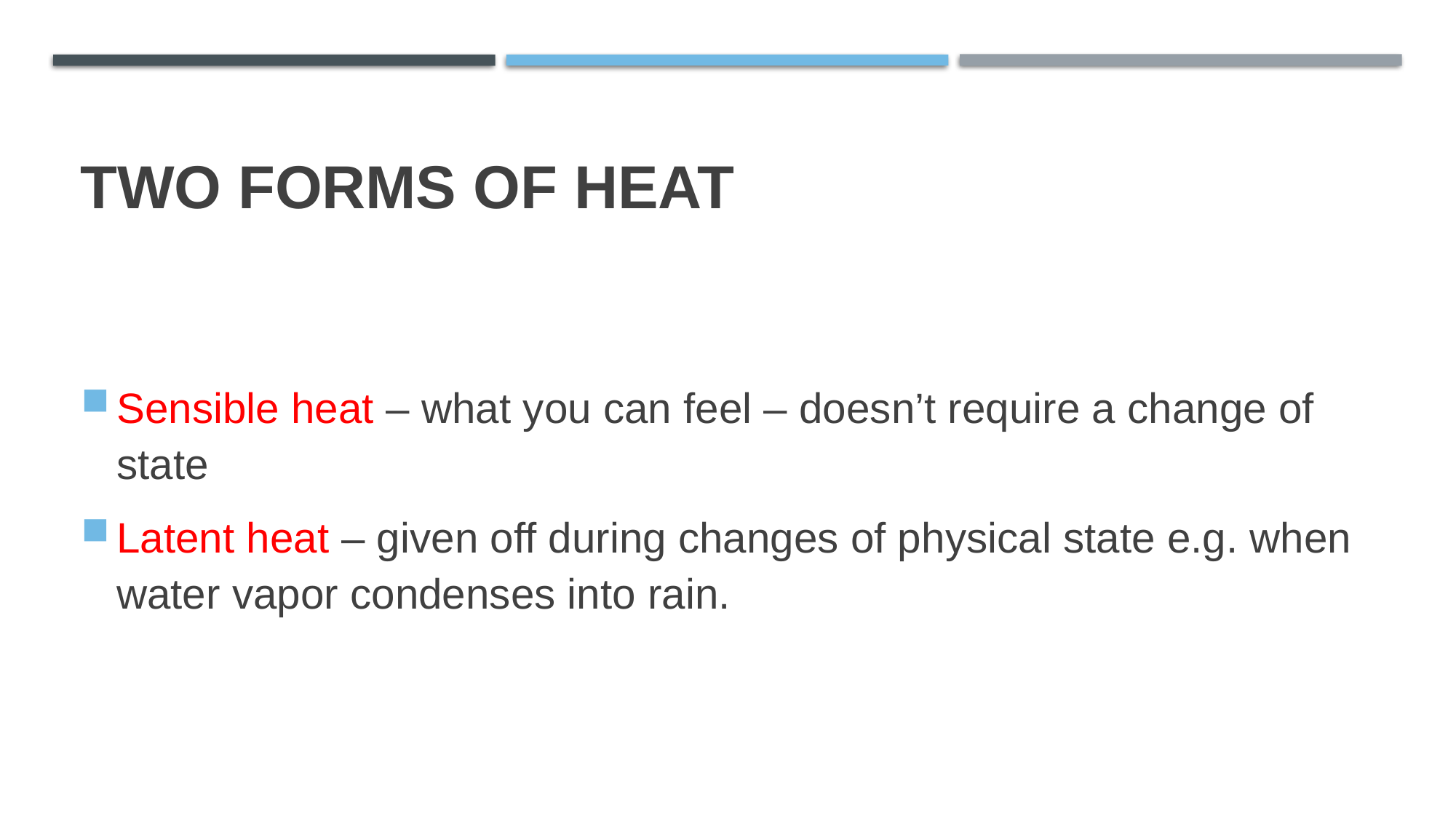

# Two forms of heat
Sensible heat – what you can feel – doesn’t require a change of state
Latent heat – given off during changes of physical state e.g. when water vapor condenses into rain.